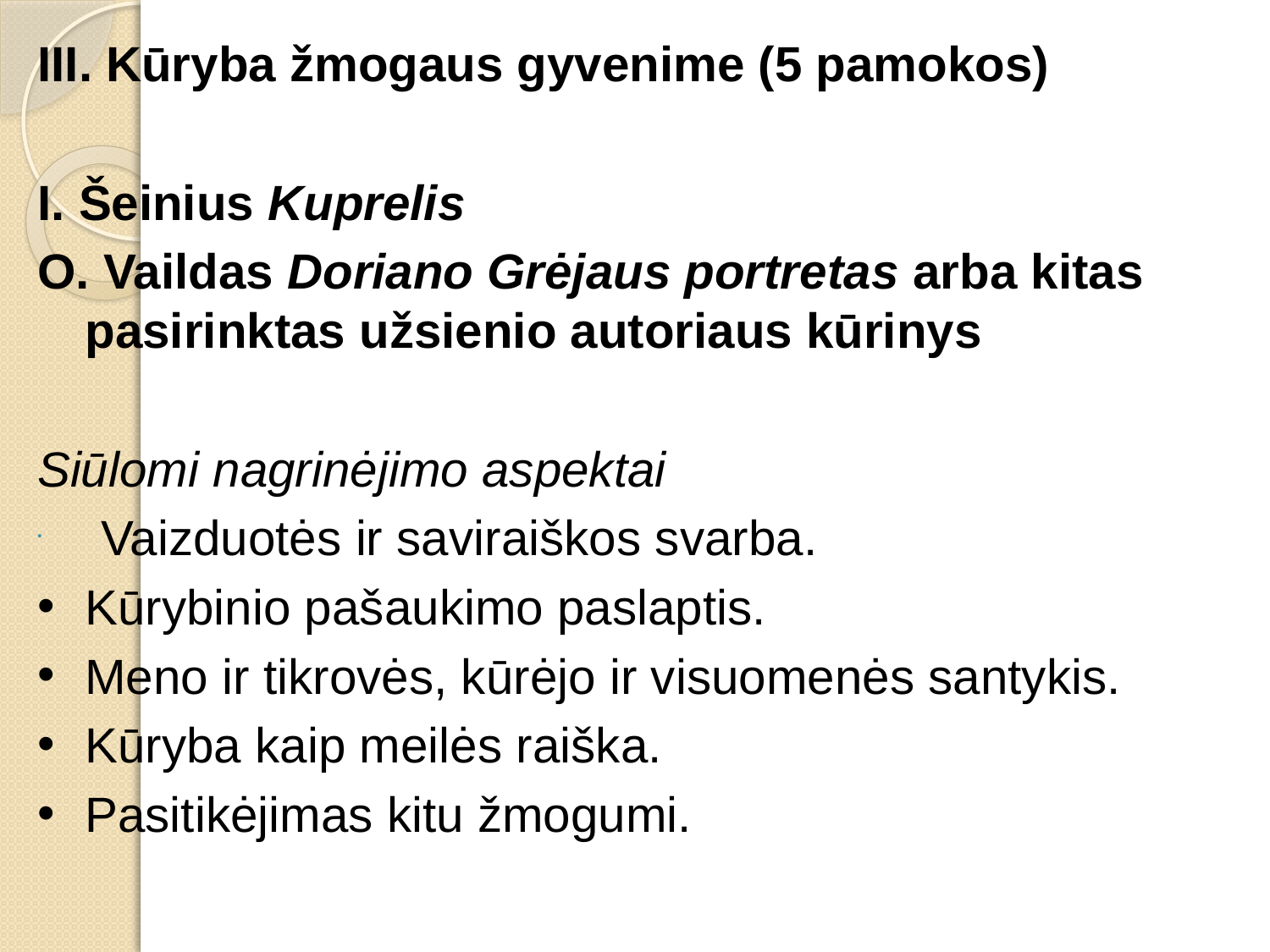

III. Kūryba žmogaus gyvenime (5 pamokos)

I. Šeinius Kuprelis
O. Vaildas Doriano Grėjaus portretas arba kitas pasirinktas užsienio autoriaus kūrinys

Siūlomi nagrinėjimo aspektai
Vaizduotės ir saviraiškos svarba.
Kūrybinio pašaukimo paslaptis.
Meno ir tikrovės, kūrėjo ir visuomenės santykis.
Kūryba kaip meilės raiška.
Pasitikėjimas kitu žmogumi.